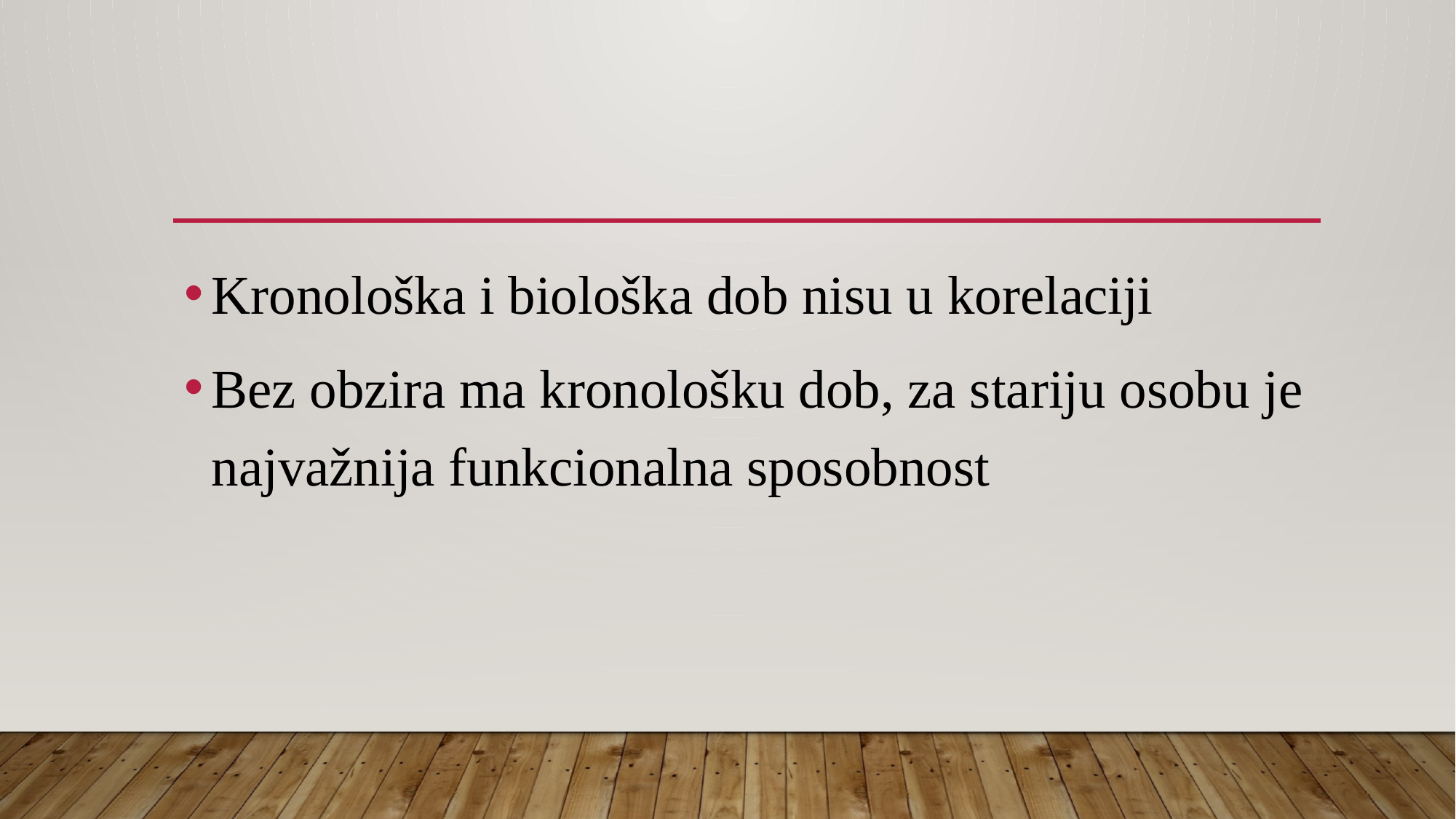

#
Kronološka i biološka dob nisu u korelaciji
Bez obzira ma kronološku dob, za stariju osobu je najvažnija funkcionalna sposobnost